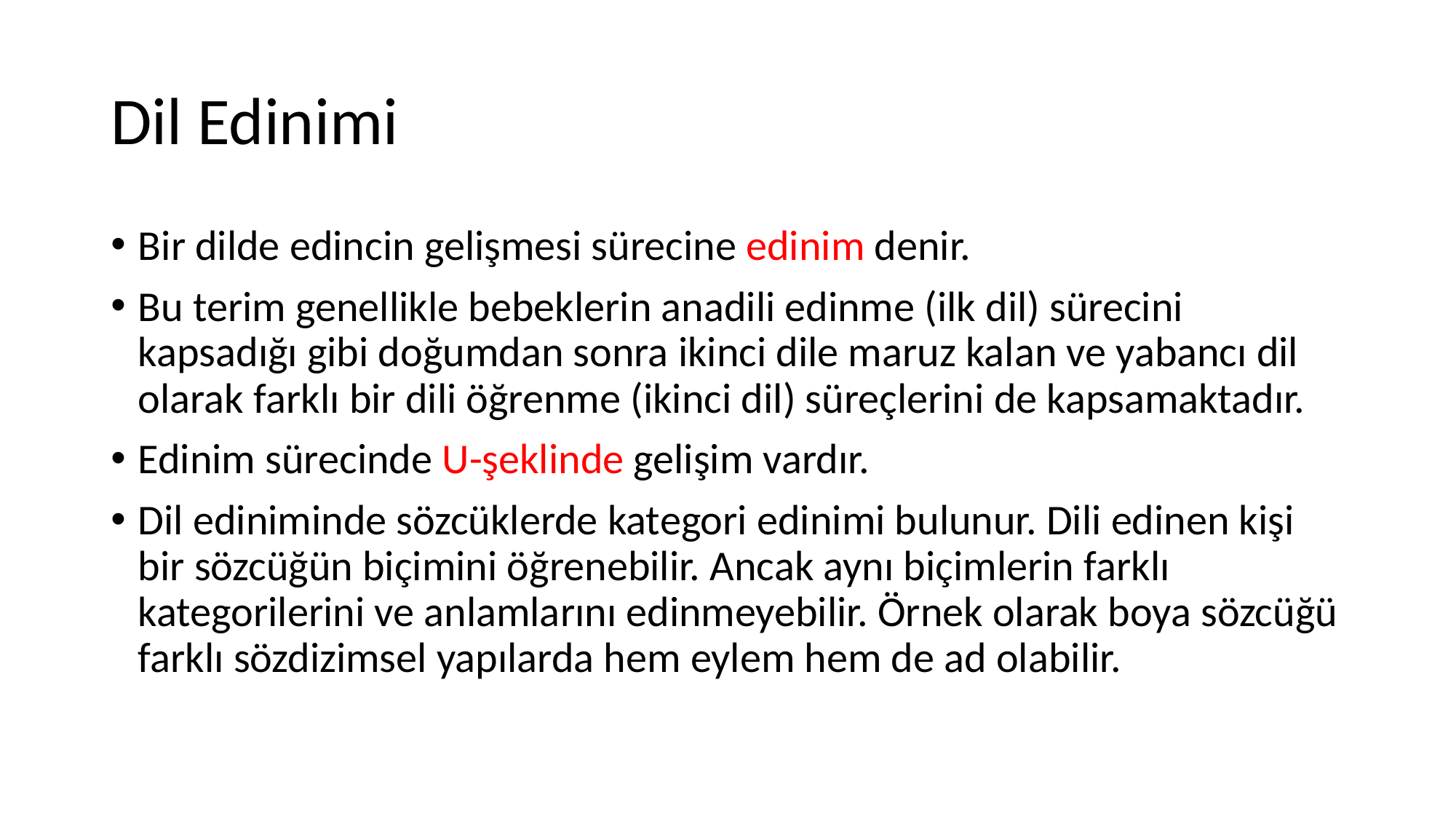

# Dil Edinimi
Bir dilde edincin gelişmesi sürecine edinim denir.
Bu terim genellikle bebeklerin anadili edinme (ilk dil) sürecini kapsadığı gibi doğumdan sonra ikinci dile maruz kalan ve yabancı dil olarak farklı bir dili öğrenme (ikinci dil) süreçlerini de kapsamaktadır.
Edinim sürecinde U-şeklinde gelişim vardır.
Dil ediniminde sözcüklerde kategori edinimi bulunur. Dili edinen kişi bir sözcüğün biçimini öğrenebilir. Ancak aynı biçimlerin farklı kategorilerini ve anlamlarını edinmeyebilir. Örnek olarak boya sözcüğü farklı sözdizimsel yapılarda hem eylem hem de ad olabilir.